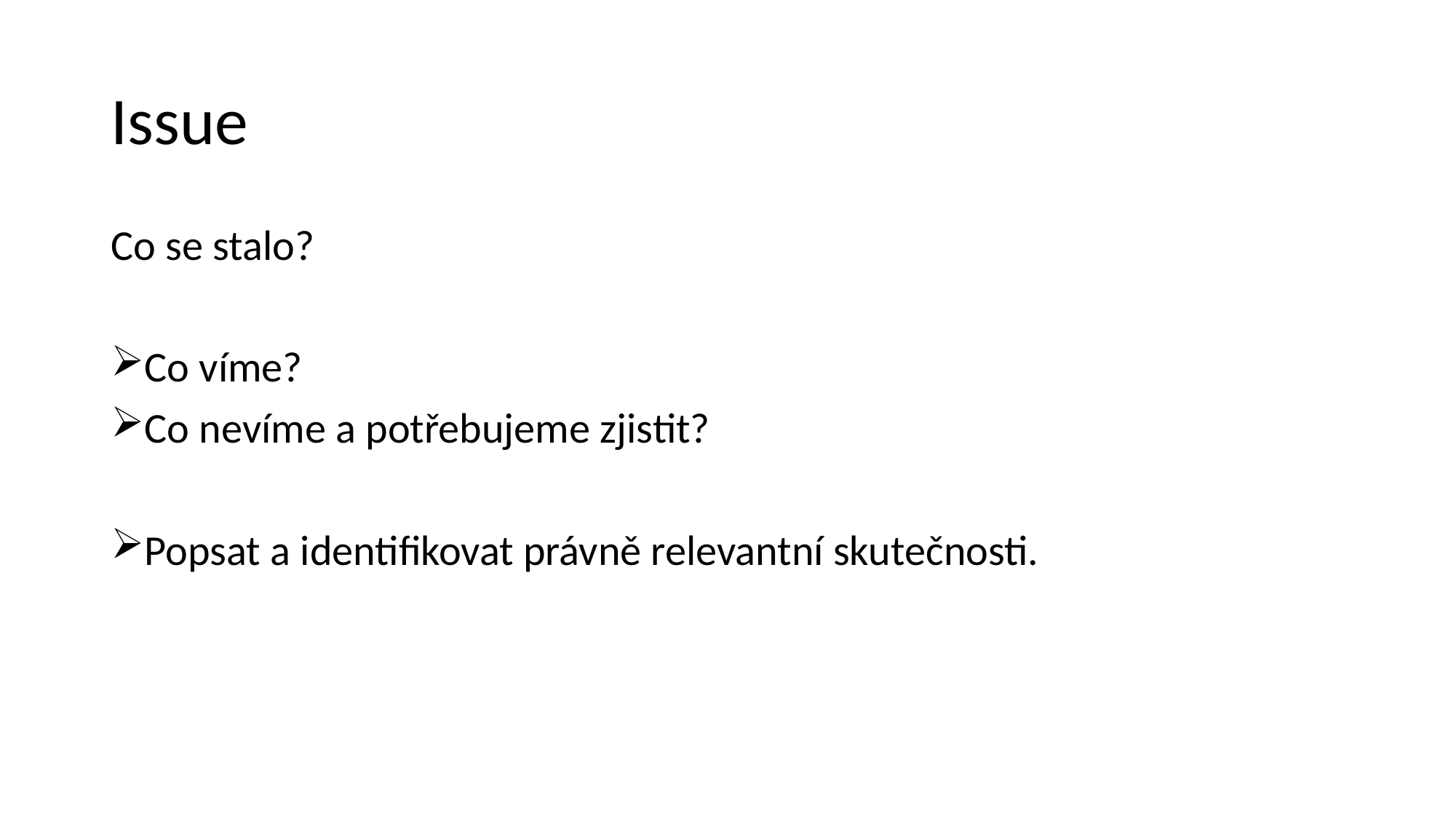

# Issue
Co se stalo?

Co víme?
Co nevíme a potřebujeme zjistit?

Popsat a identifikovat právně relevantní skutečnosti.